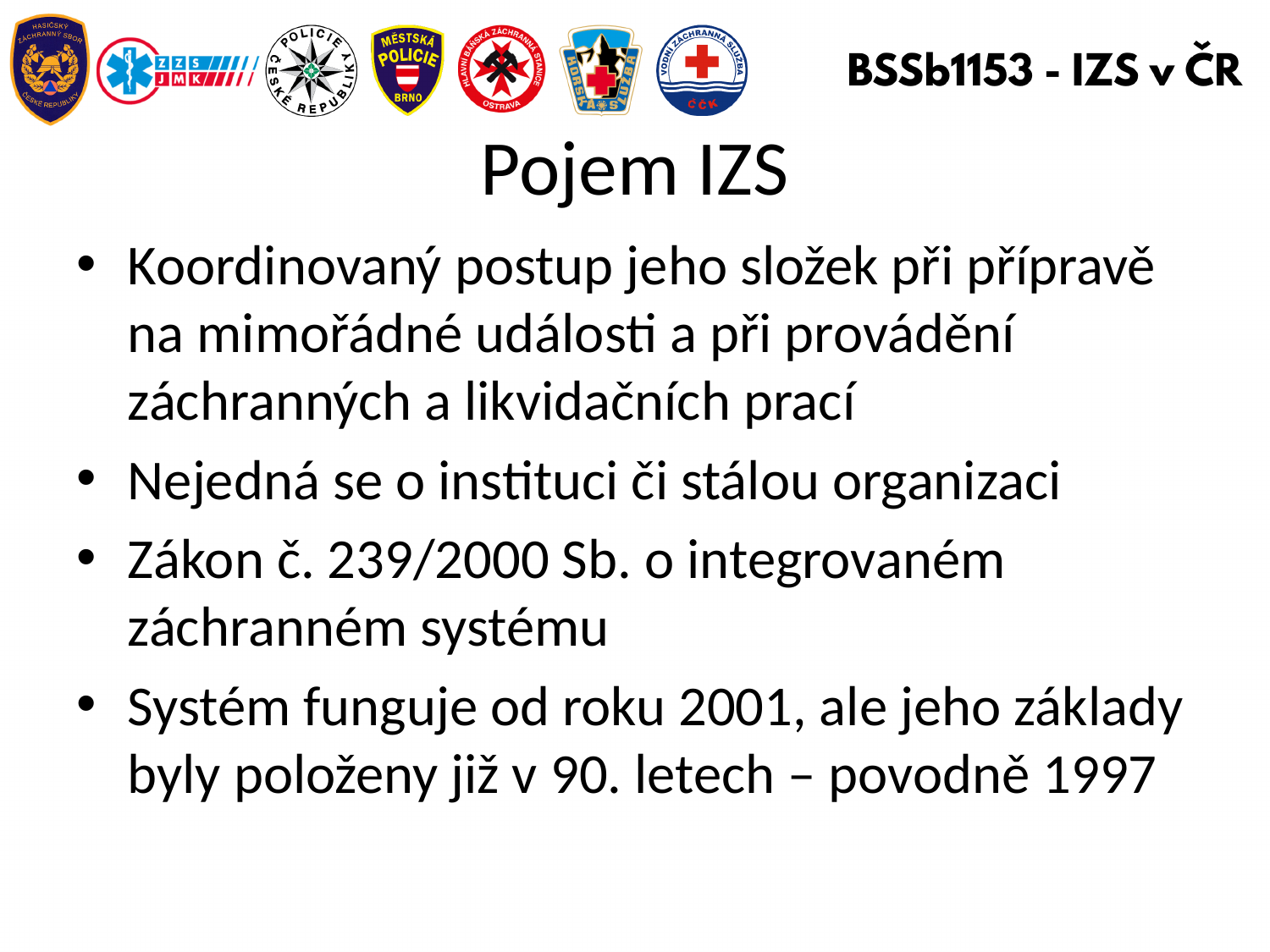

# Pojem IZS
Koordinovaný postup jeho složek při přípravě na mimořádné události a při provádění záchranných a likvidačních prací
Nejedná se o instituci či stálou organizaci
Zákon č. 239/2000 Sb. o integrovaném záchranném systému
Systém funguje od roku 2001, ale jeho základy byly položeny již v 90. letech – povodně 1997